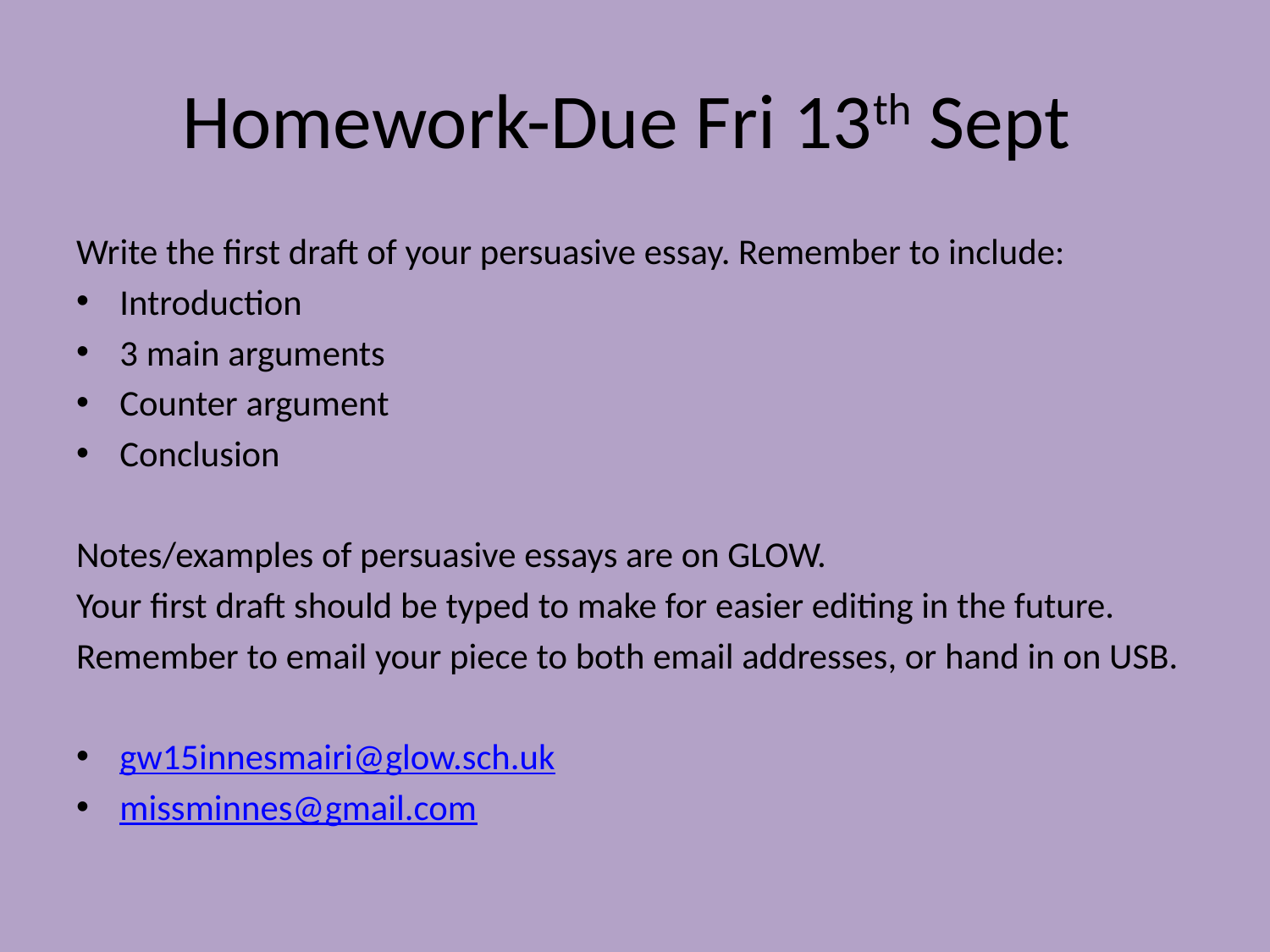

# Homework-Due Fri 13th Sept
Write the first draft of your persuasive essay. Remember to include:
Introduction
3 main arguments
Counter argument
Conclusion

Notes/examples of persuasive essays are on GLOW.
Your first draft should be typed to make for easier editing in the future.
Remember to email your piece to both email addresses, or hand in on USB.

gw15innesmairi@glow.sch.uk
missminnes@gmail.com